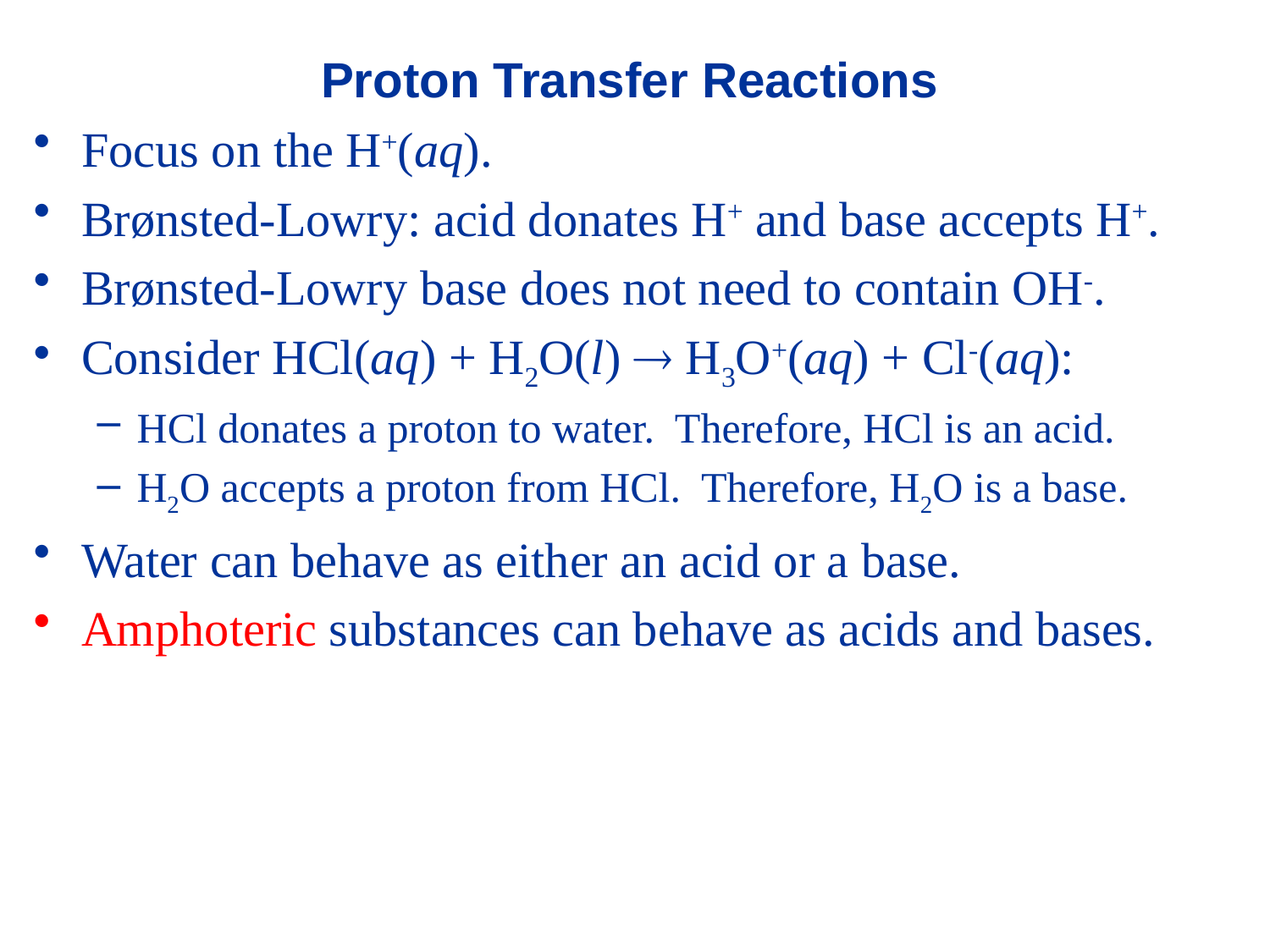

Proton Transfer Reactions
Focus on the H+(aq).
Brønsted-Lowry: acid donates H+ and base accepts H+.
Brønsted-Lowry base does not need to contain OH-.
Consider HCl(aq) + H2O(l) → H3O+(aq) + Cl-(aq):
HCl donates a proton to water.  Therefore, HCl is an acid.
H2O accepts a proton from HCl.  Therefore, H2O is a base.
Water can behave as either an acid or a base.
Amphoteric substances can behave as acids and bases.